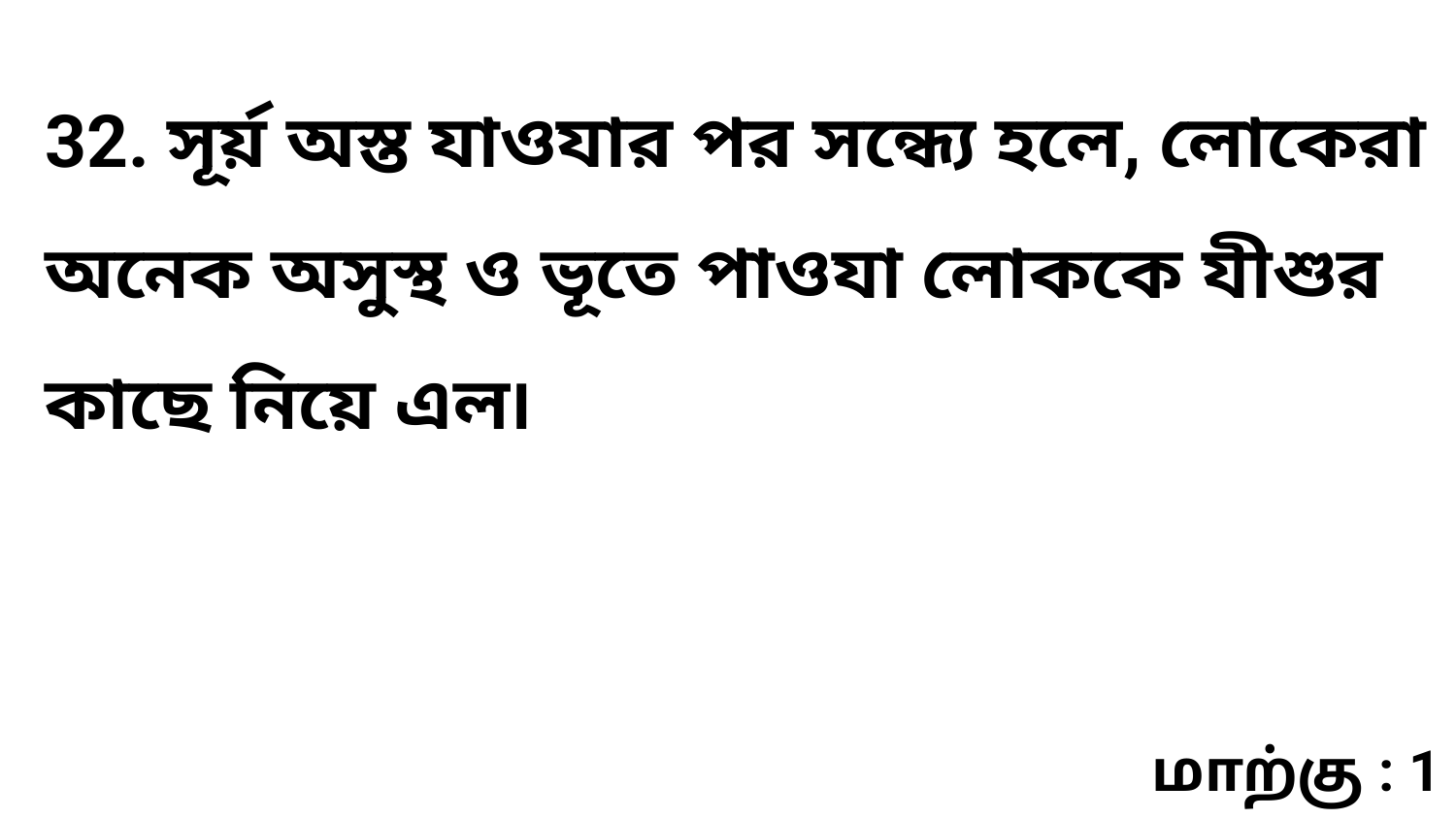

32. সূর্য় অস্ত যাওযার পর সন্ধ্যে হলে, লোকেরা অনেক অসুস্থ ও ভূতে পাওযা লোককে যীশুর কাছে নিয়ে এল৷
மாற்கு : 1